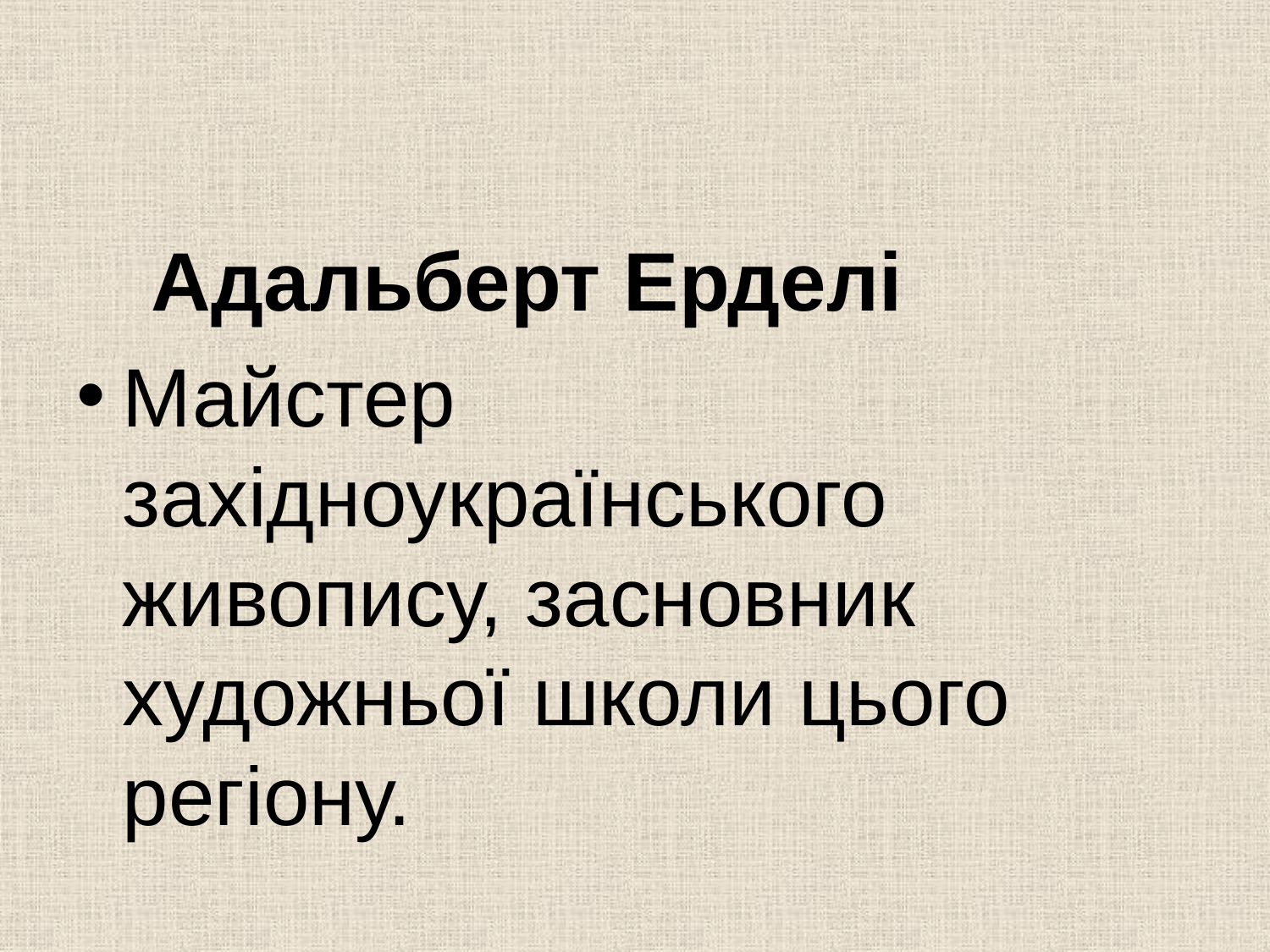

Адальберт Ерделі
Майстер західноукраїнського живопису, засновник художньої школи цього регіону.